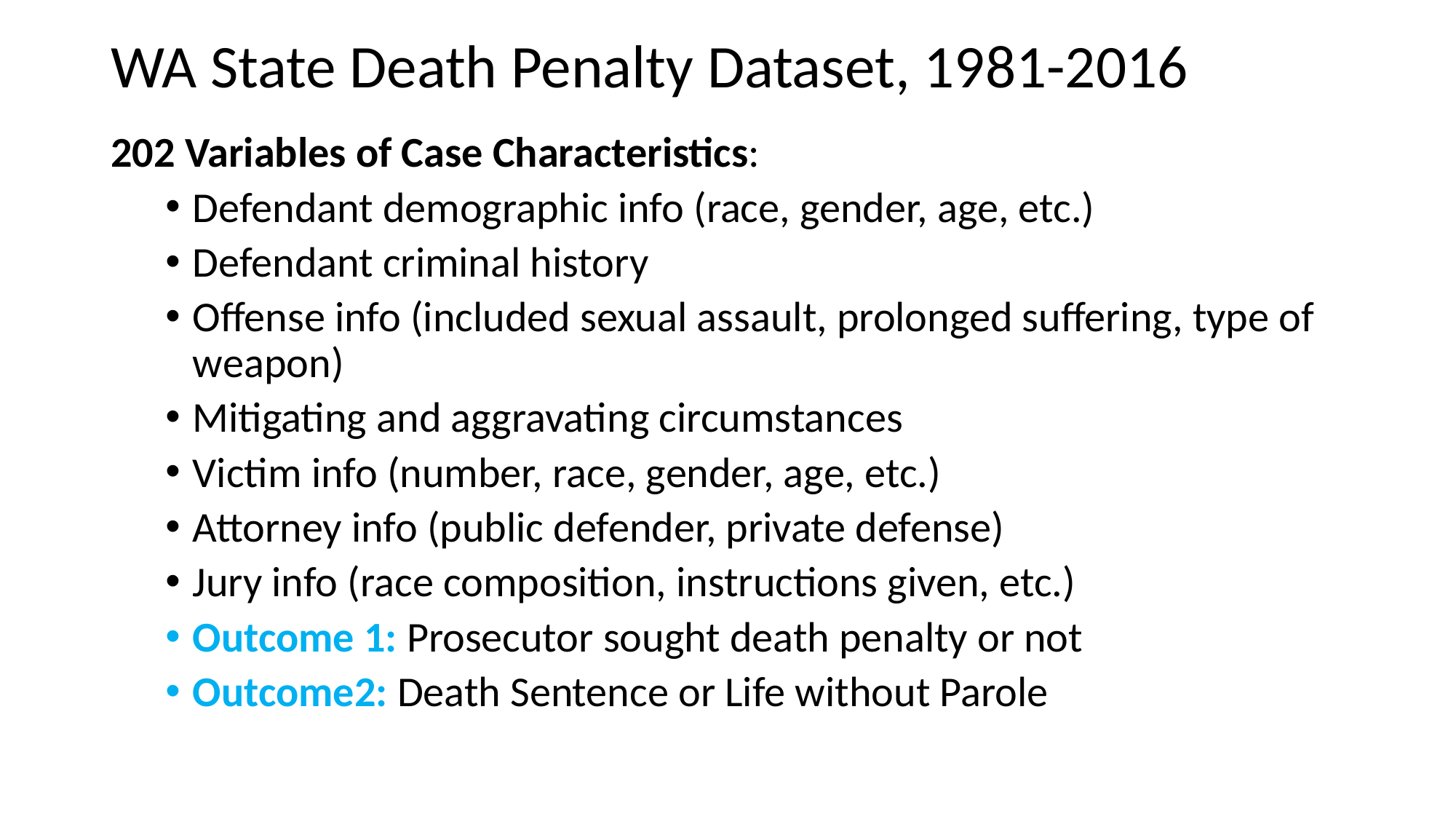

# WA State Death Penalty Dataset, 1981-2016
202 Variables of Case Characteristics:
Defendant demographic info (race, gender, age, etc.)
Defendant criminal history
Offense info (included sexual assault, prolonged suffering, type of weapon)
Mitigating and aggravating circumstances
Victim info (number, race, gender, age, etc.)
Attorney info (public defender, private defense)
Jury info (race composition, instructions given, etc.)
Outcome 1: Prosecutor sought death penalty or not
Outcome2: Death Sentence or Life without Parole